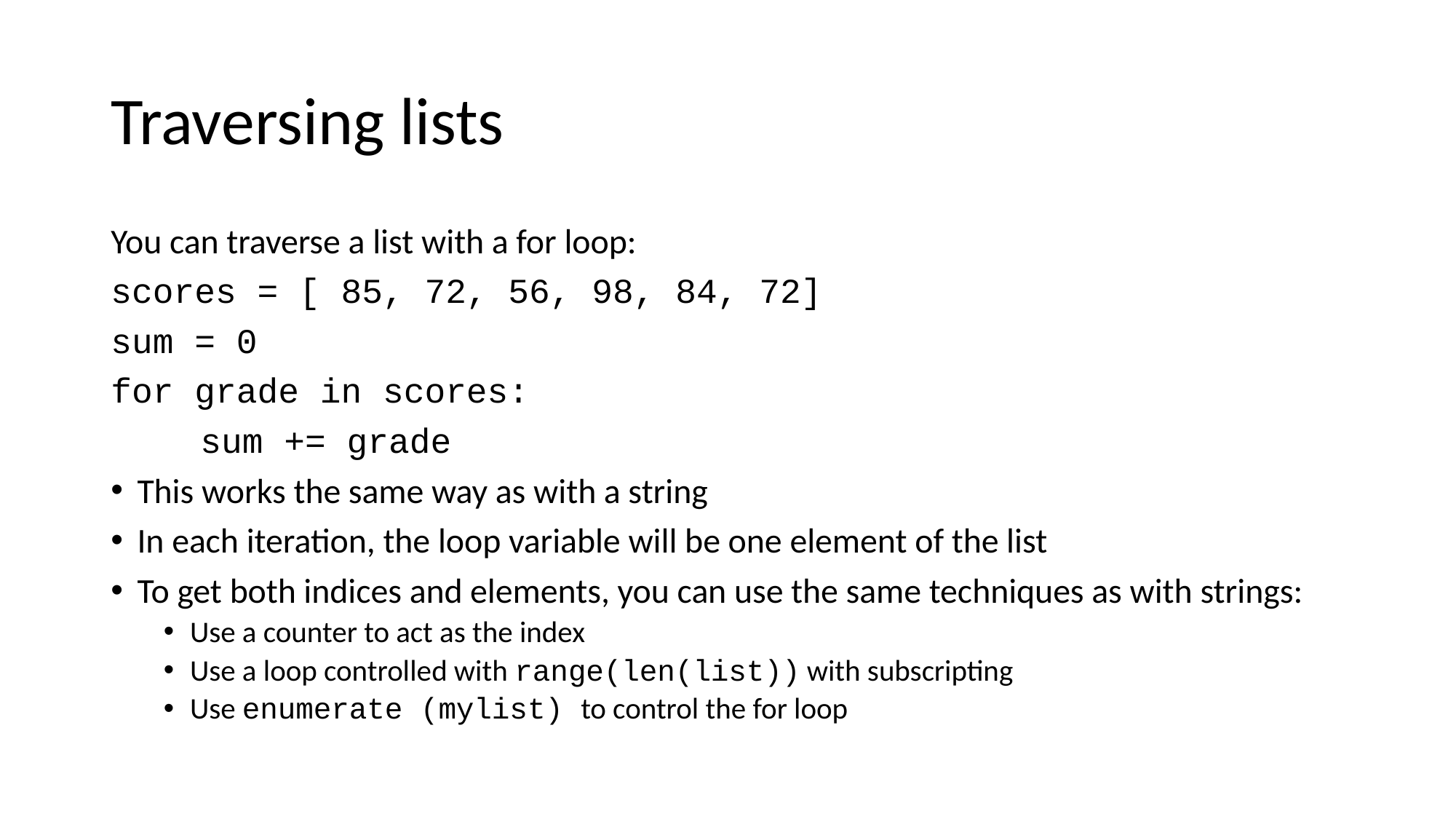

# Traversing lists
You can traverse a list with a for loop:
scores = [ 85, 72, 56, 98, 84, 72]
sum = 0
for grade in scores:
	sum += grade
This works the same way as with a string
In each iteration, the loop variable will be one element of the list
To get both indices and elements, you can use the same techniques as with strings:
Use a counter to act as the index
Use a loop controlled with range(len(list)) with subscripting
Use enumerate (mylist) to control the for loop